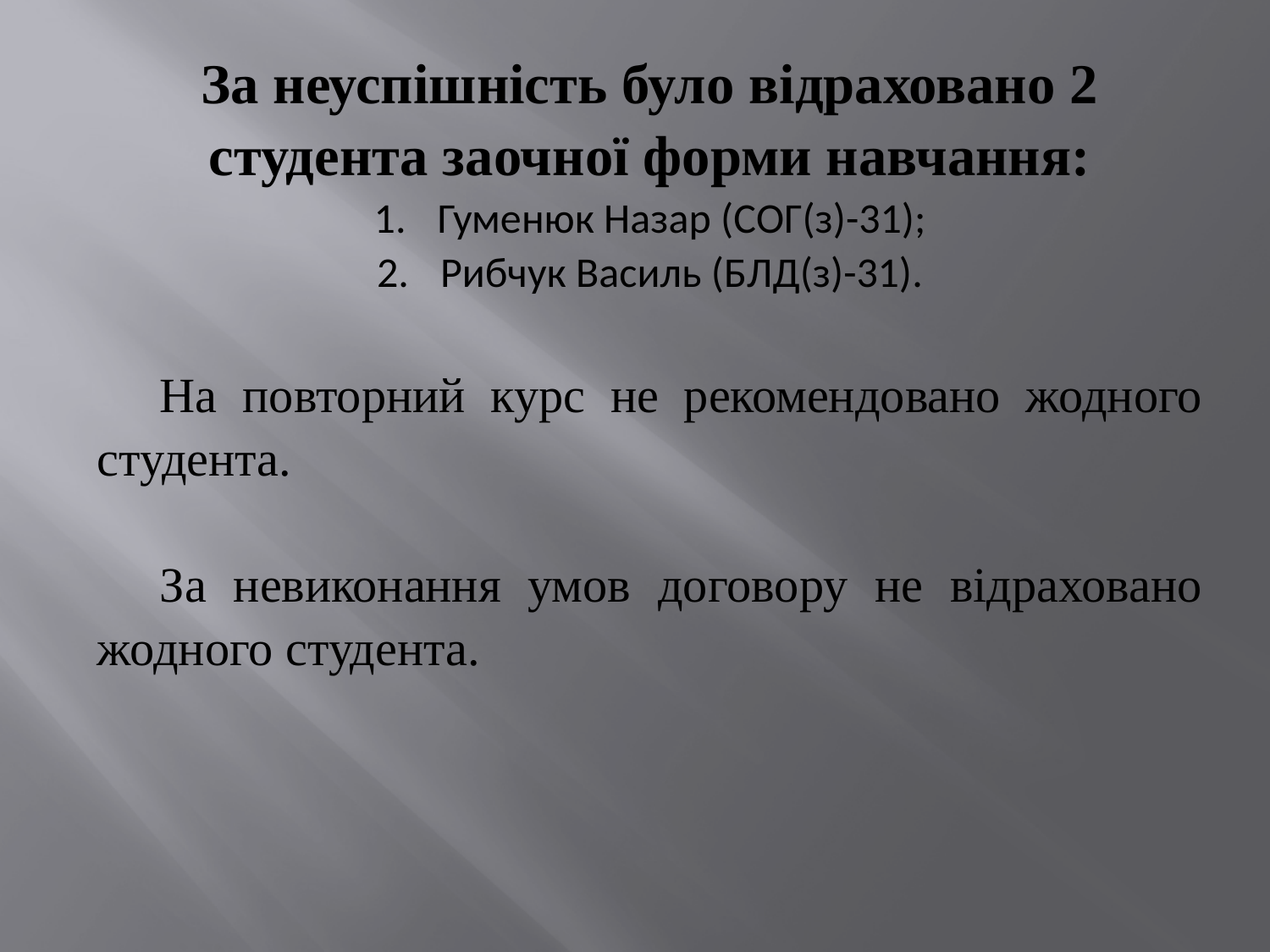

За неуспішність було відраховано 2 студента заочної форми навчання:
Гуменюк Назар (СОГ(з)-31);
Рибчук Василь (БЛД(з)-31).

На повторний курс не рекомендовано жодного студента.

За невиконання умов договору не відраховано жодного студента.
#